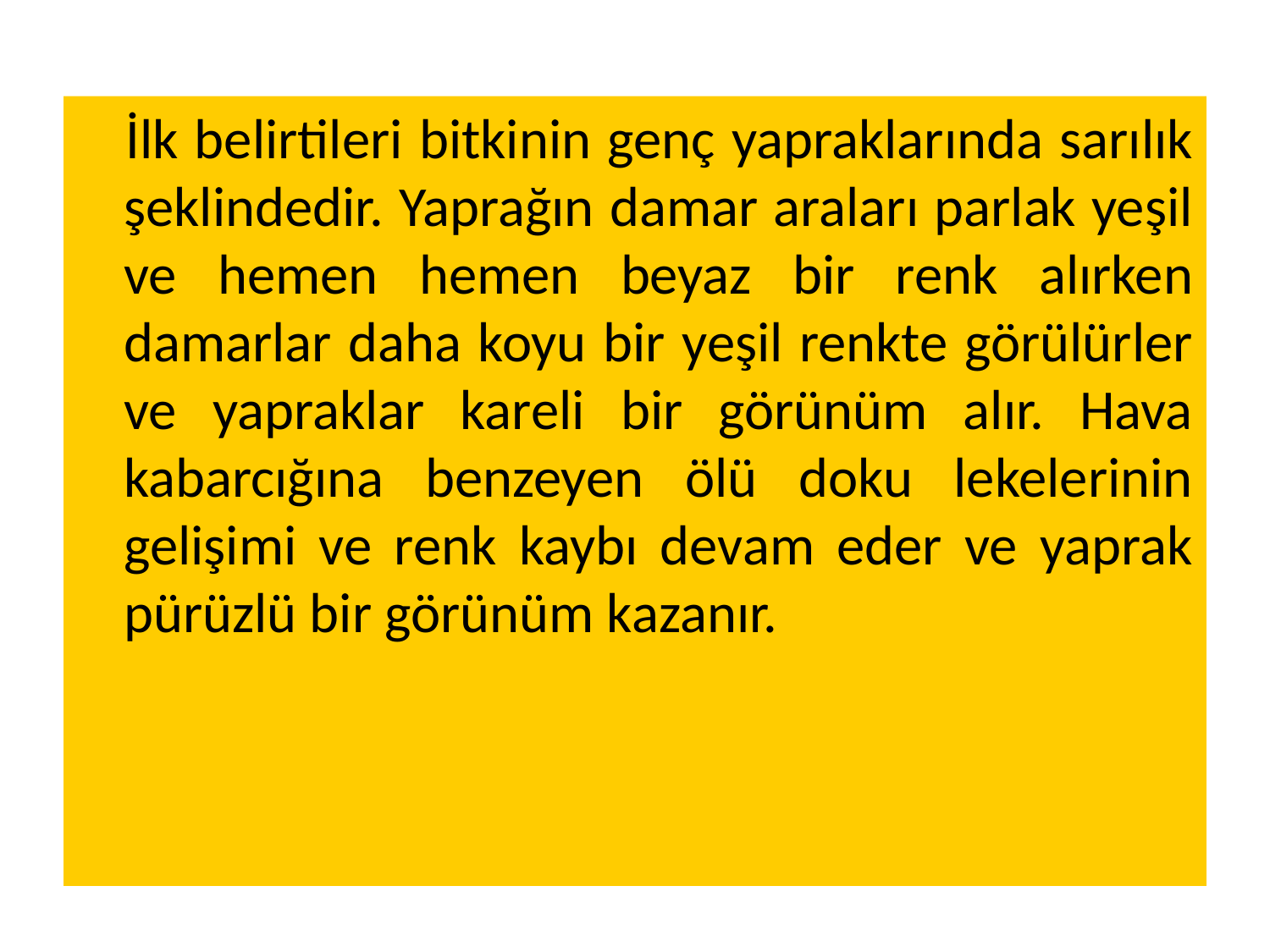

İlk belirtileri bitkinin genç yapraklarında sarılık şeklindedir. Yaprağın damar araları parlak yeşil ve hemen hemen beyaz bir renk alırken damarlar daha koyu bir yeşil renkte görülürler ve yapraklar kareli bir görünüm alır. Hava kabarcığına benzeyen ölü doku lekelerinin gelişimi ve renk kaybı devam eder ve yaprak pürüzlü bir görünüm kazanır.